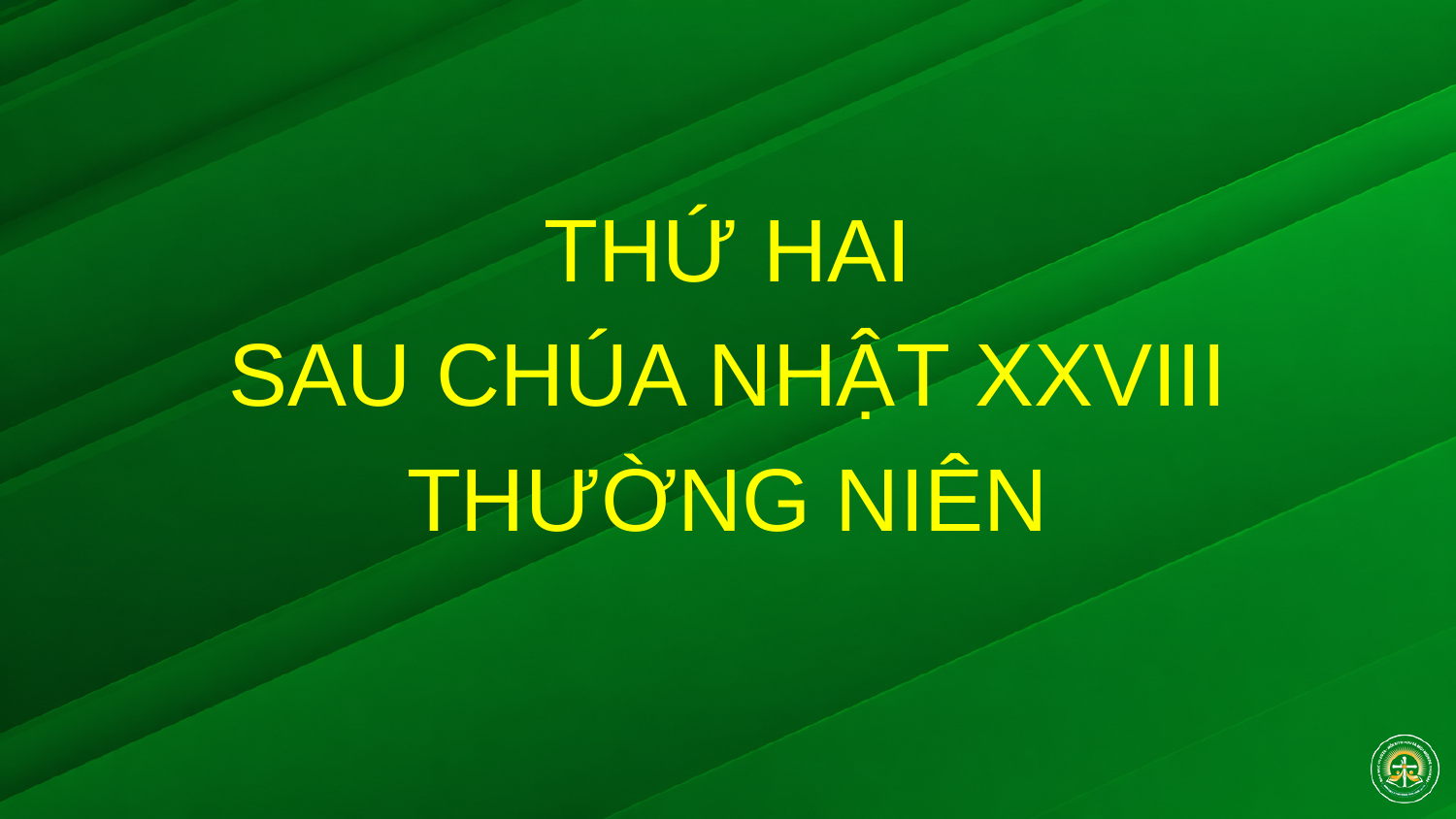

THỨ HAI
SAU CHÚA NHẬT XXVIII
THƯỜNG NIÊN